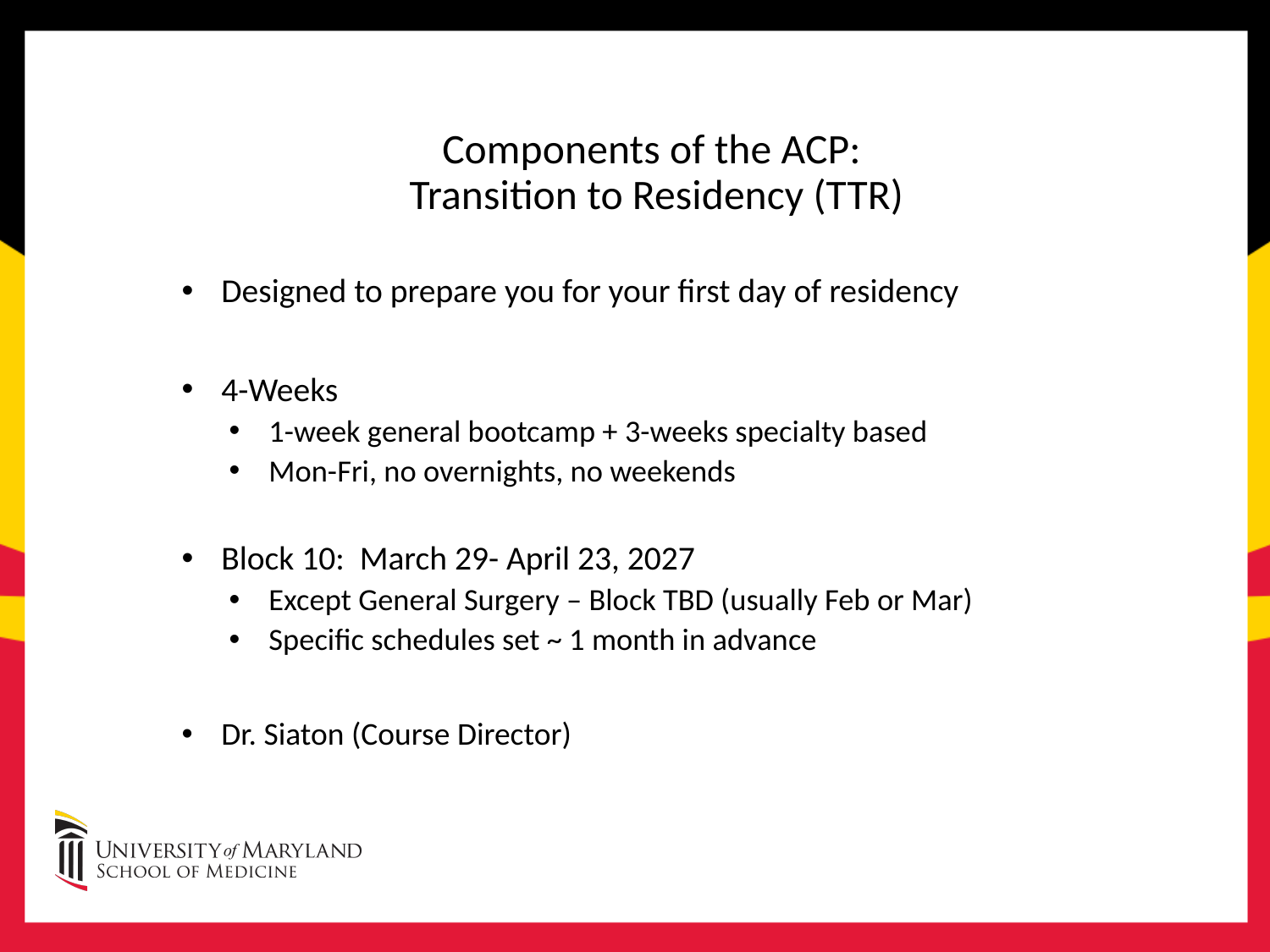

# Components of the ACP: Transition to Residency (TTR)
Designed to prepare you for your first day of residency

4-Weeks
1-week general bootcamp + 3-weeks specialty based
Mon-Fri, no overnights, no weekends

Block 10:  March 29- April 23, 2027
Except General Surgery – Block TBD (usually Feb or Mar)
Specific schedules set ~ 1 month in advance

Dr. Siaton (Course Director)